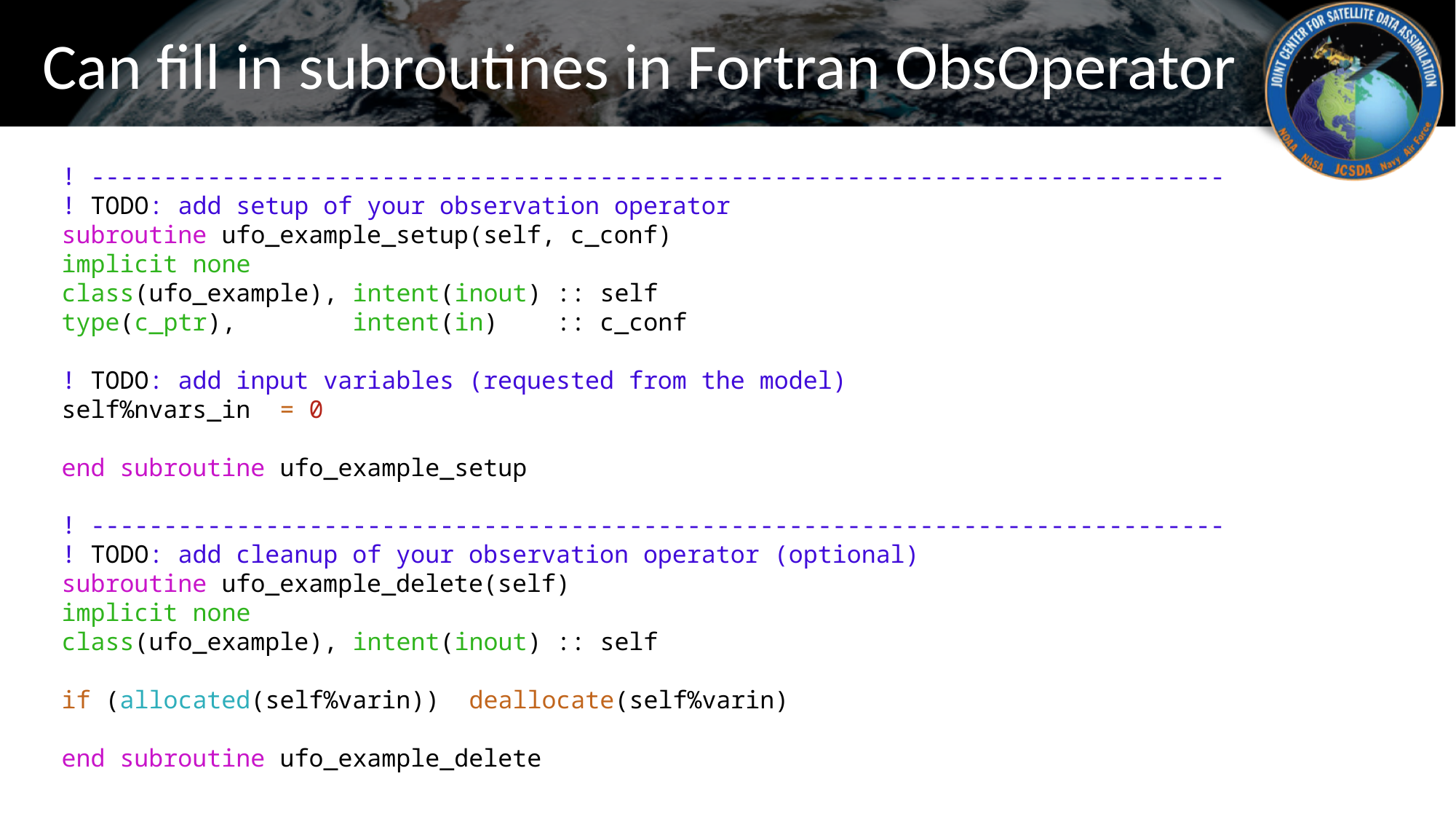

# Can fill in subroutines in Fortran ObsOperator
! ------------------------------------------------------------------------------
! TODO: add setup of your observation operator
subroutine ufo_example_setup(self, c_conf)
implicit none
class(ufo_example), intent(inout) :: self
type(c_ptr),        intent(in)    :: c_conf

! TODO: add input variables (requested from the model)
self%nvars_in  = 0

end subroutine ufo_example_setup

! ------------------------------------------------------------------------------
! TODO: add cleanup of your observation operator (optional)
subroutine ufo_example_delete(self)
implicit none
class(ufo_example), intent(inout) :: self

if (allocated(self%varin))  deallocate(self%varin)

end subroutine ufo_example_delete